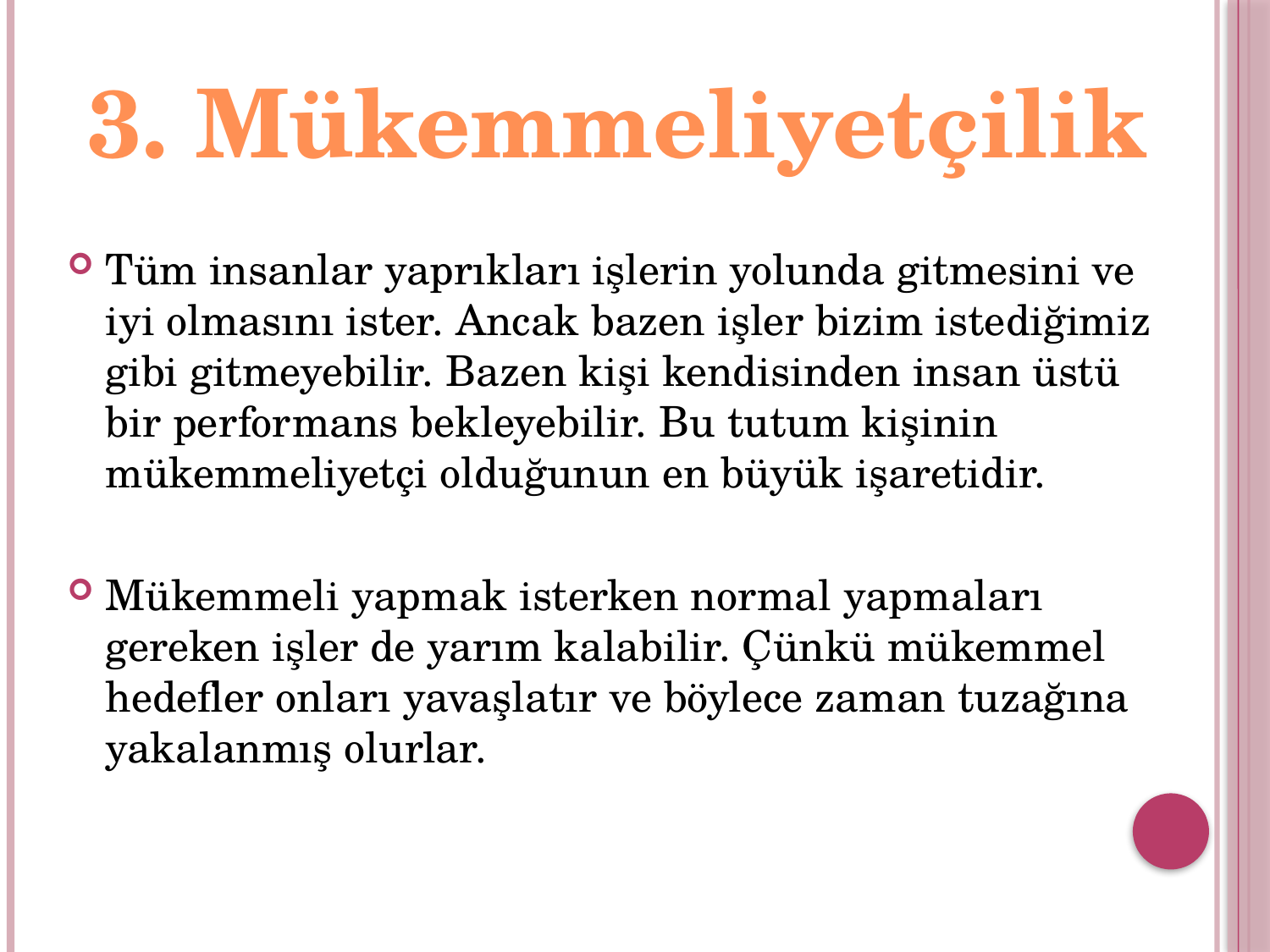

3. Mükemmeliyetçilik
Tüm insanlar yaprıkları işlerin yolunda gitmesini ve iyi olmasını ister. Ancak bazen işler bizim istediğimiz gibi gitmeyebilir. Bazen kişi kendisinden insan üstü bir performans bekleyebilir. Bu tutum kişinin mükemmeliyetçi olduğunun en büyük işaretidir.

Mükemmeli yapmak isterken normal yapmaları gereken işler de yarım kalabilir. Çünkü mükemmel hedefler onları yavaşlatır ve böylece zaman tuzağına yakalanmış olurlar.